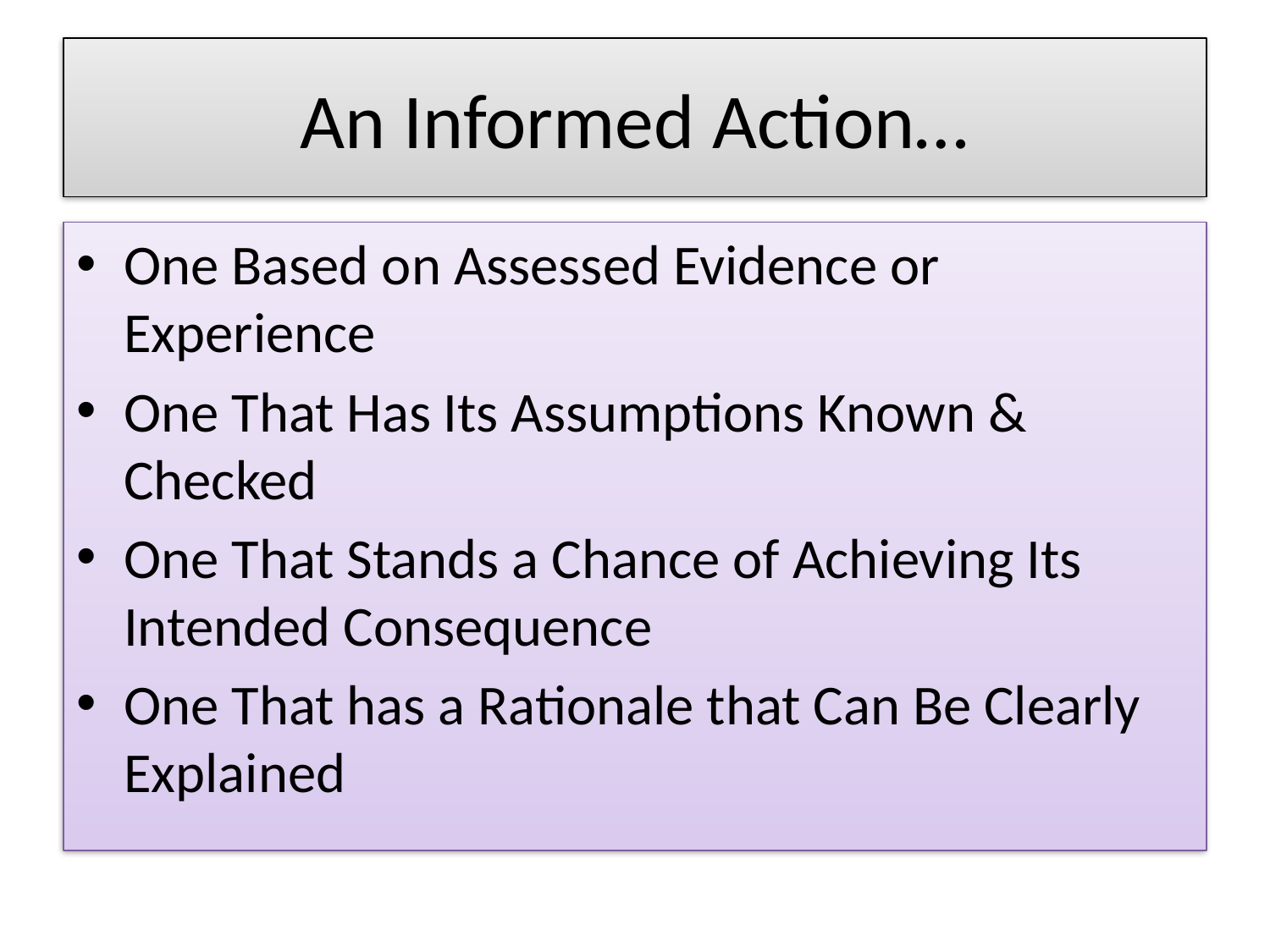

# An Informed Action…
One Based on Assessed Evidence or Experience
One That Has Its Assumptions Known & Checked
One That Stands a Chance of Achieving Its Intended Consequence
One That has a Rationale that Can Be Clearly Explained